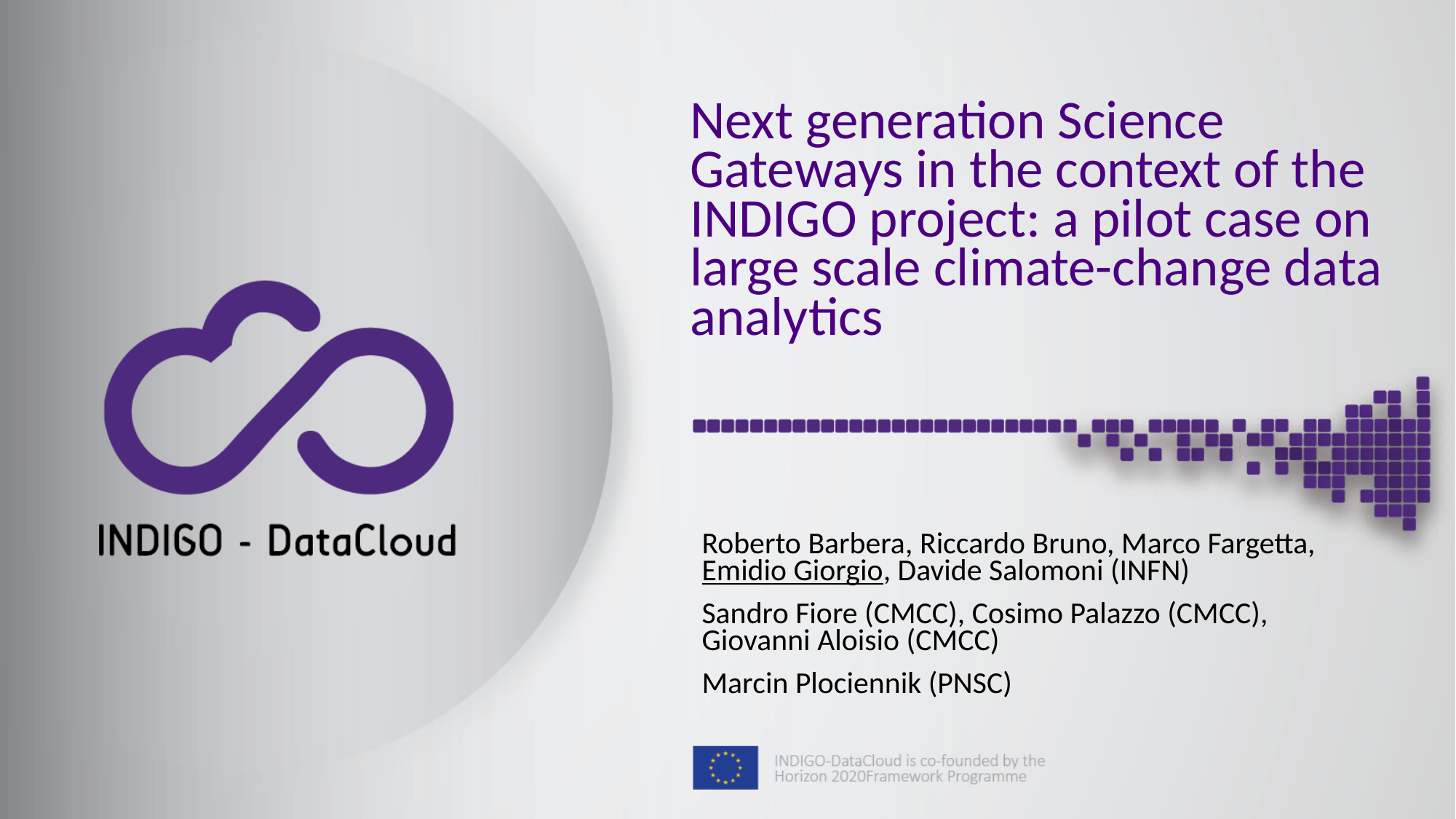

# Next generation Science Gateways in the context of the INDIGO project: a pilot case on large scale climate-change data analytics
Roberto Barbera, Riccardo Bruno, Marco Fargetta, Emidio Giorgio, Davide Salomoni (INFN)
Sandro Fiore (CMCC), Cosimo Palazzo (CMCC), Giovanni Aloisio (CMCC)
Marcin Plociennik (PNSC)